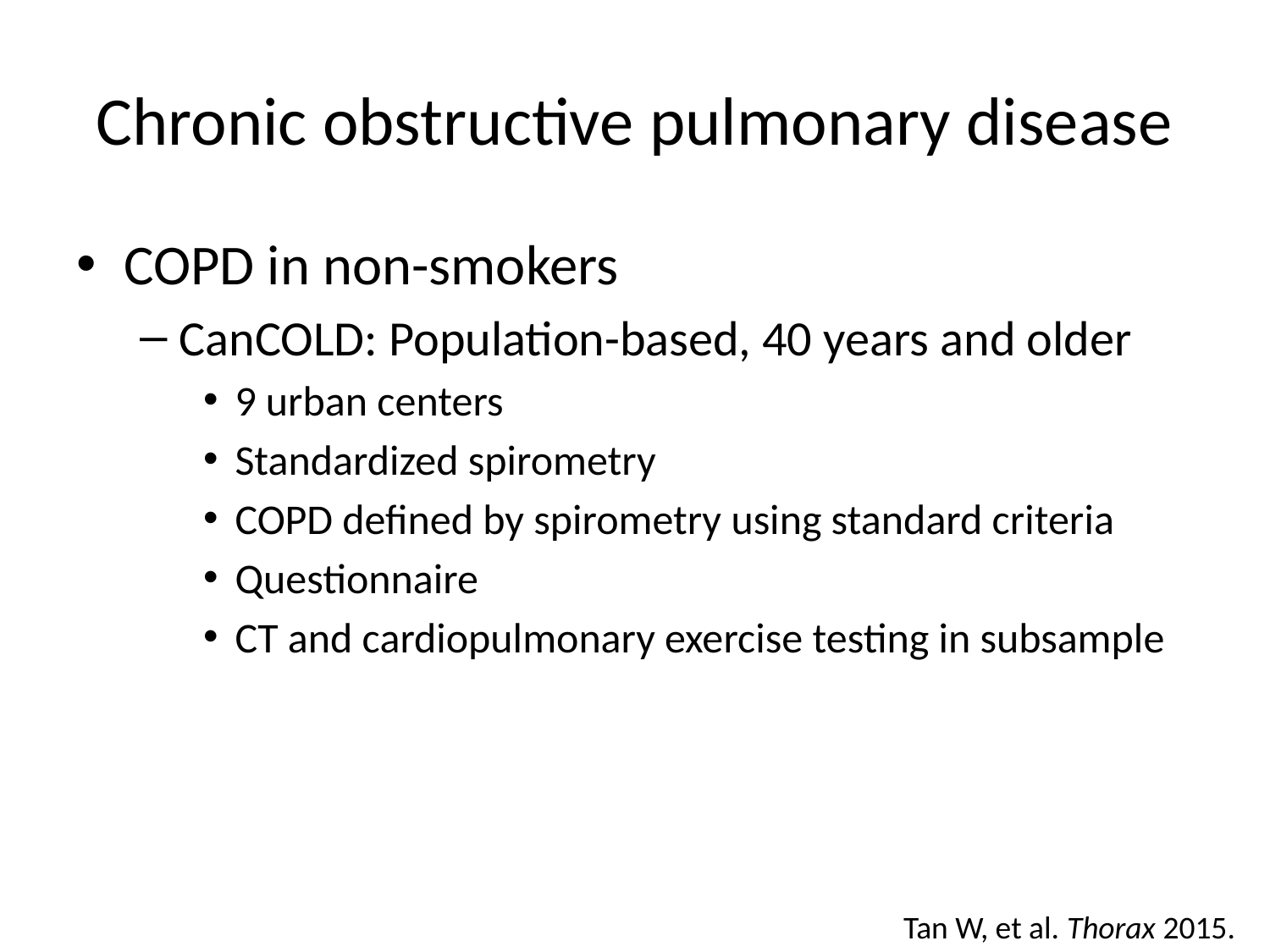

# Chronic obstructive pulmonary disease
COPD in non-smokers
CanCOLD: Population-based, 40 years and older
9 urban centers
Standardized spirometry
COPD defined by spirometry using standard criteria
Questionnaire
CT and cardiopulmonary exercise testing in subsample
Tan W, et al. Thorax 2015.